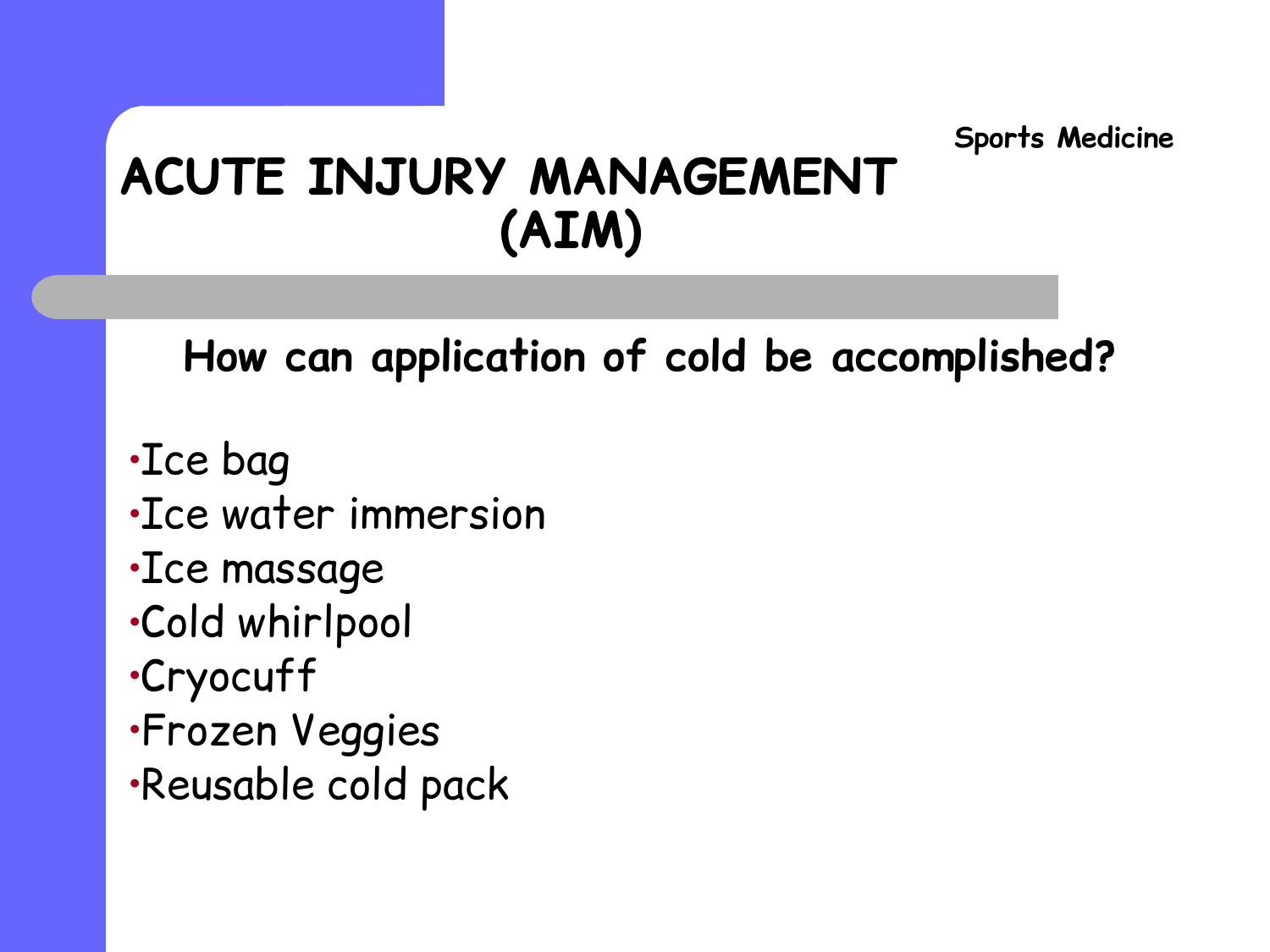

# ACUTE INJURY MANAGEMENT (AIM)
Sports Medicine
How can application of cold be accomplished?

Ice bag
Ice water immersion
Ice massage
Cold whirlpool
Cryocuff
Frozen Veggies
Reusable cold pack